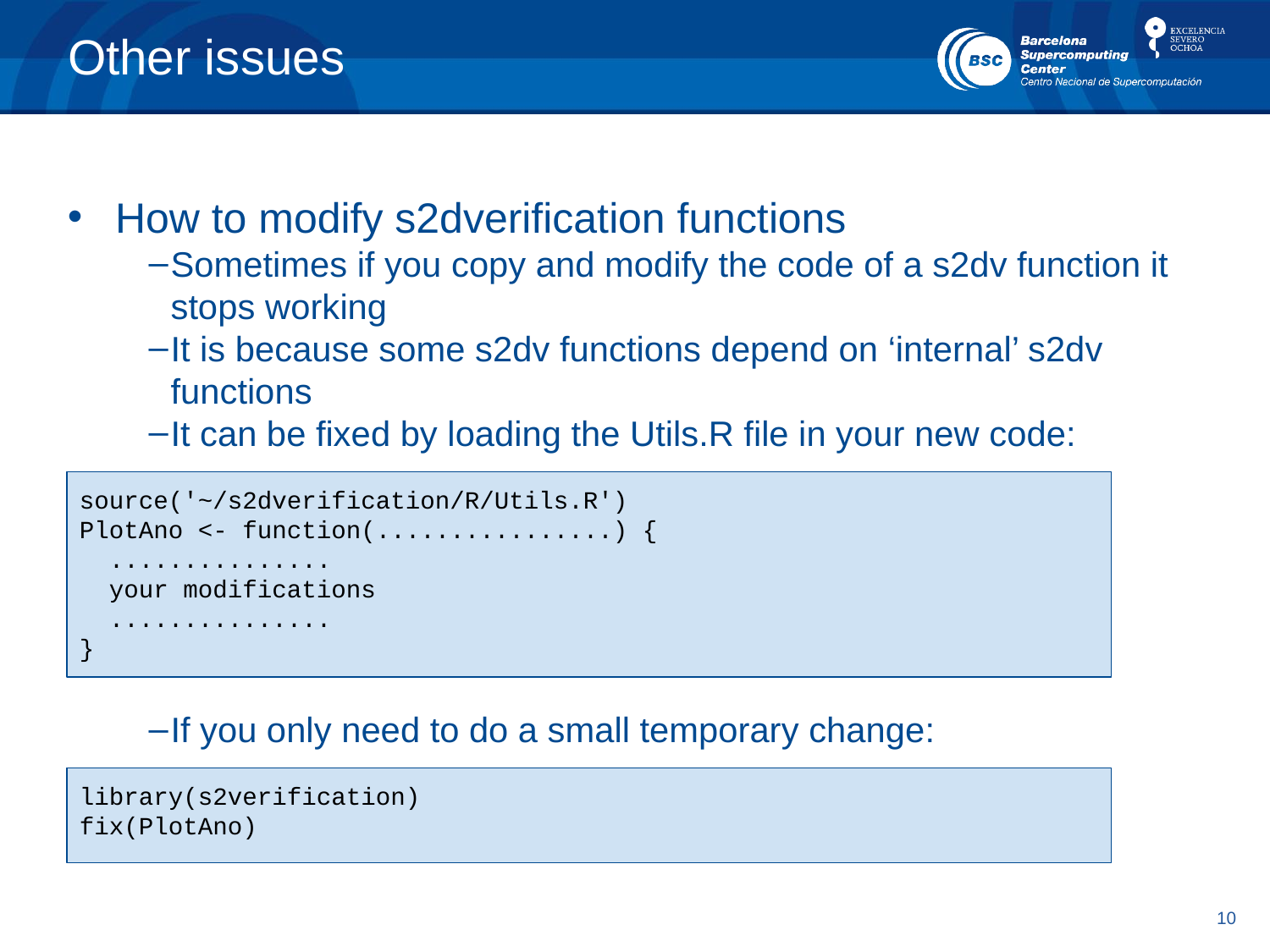

# Other issues

How to modify s2dverification functions
Sometimes if you copy and modify the code of a s2dv function it stops working
It is because some s2dv functions depend on ‘internal’ s2dv functions
It can be fixed by loading the Utils.R file in your new code:

If you only need to do a small temporary change:

source('~/s2dverification/R/Utils.R')
PlotAno <- function(................) {
  ...............
  your modifications
  ...............
}
library(s2verification)
fix(PlotAno)